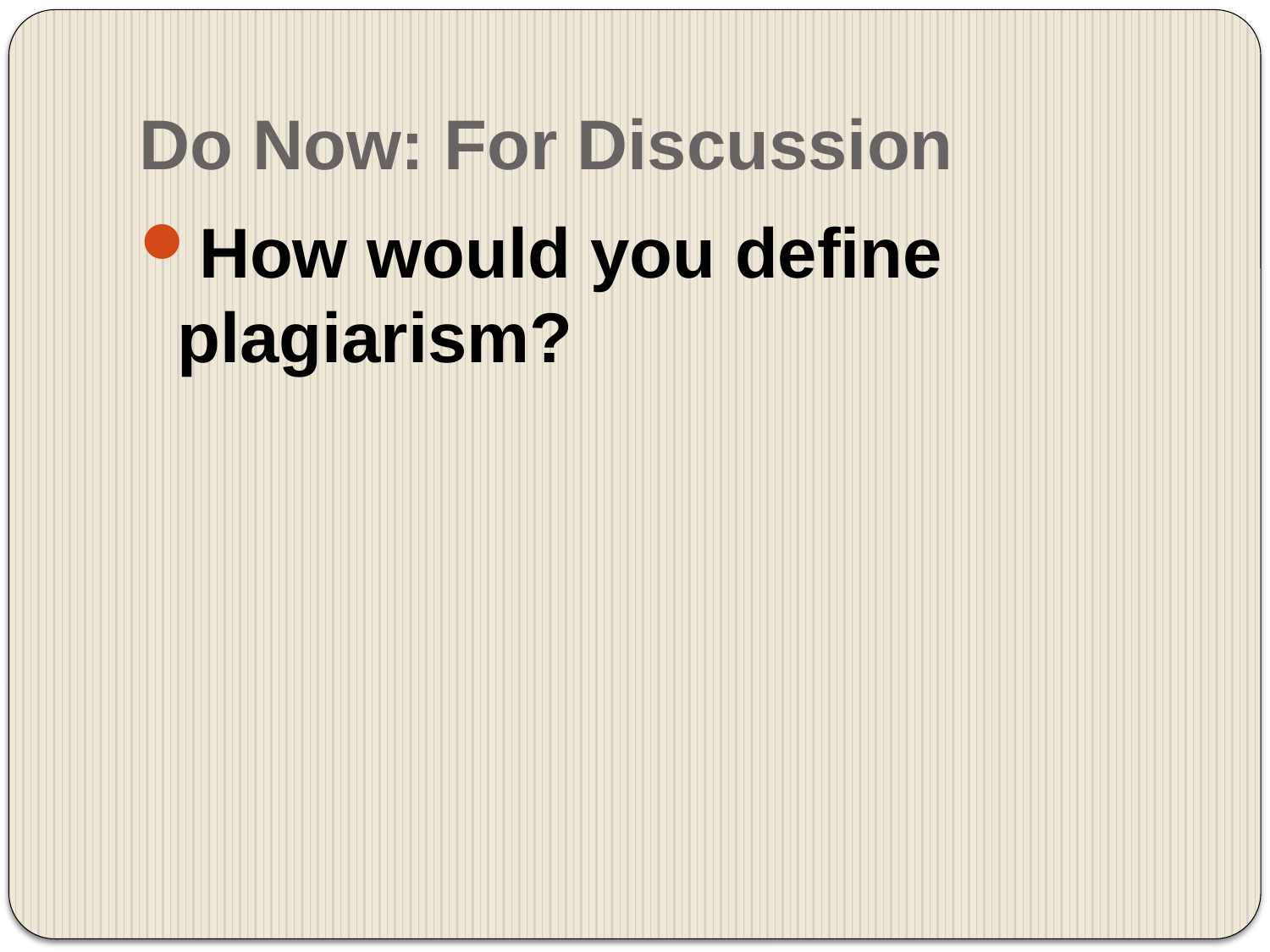

# Do Now: For Discussion
How would you define plagiarism?